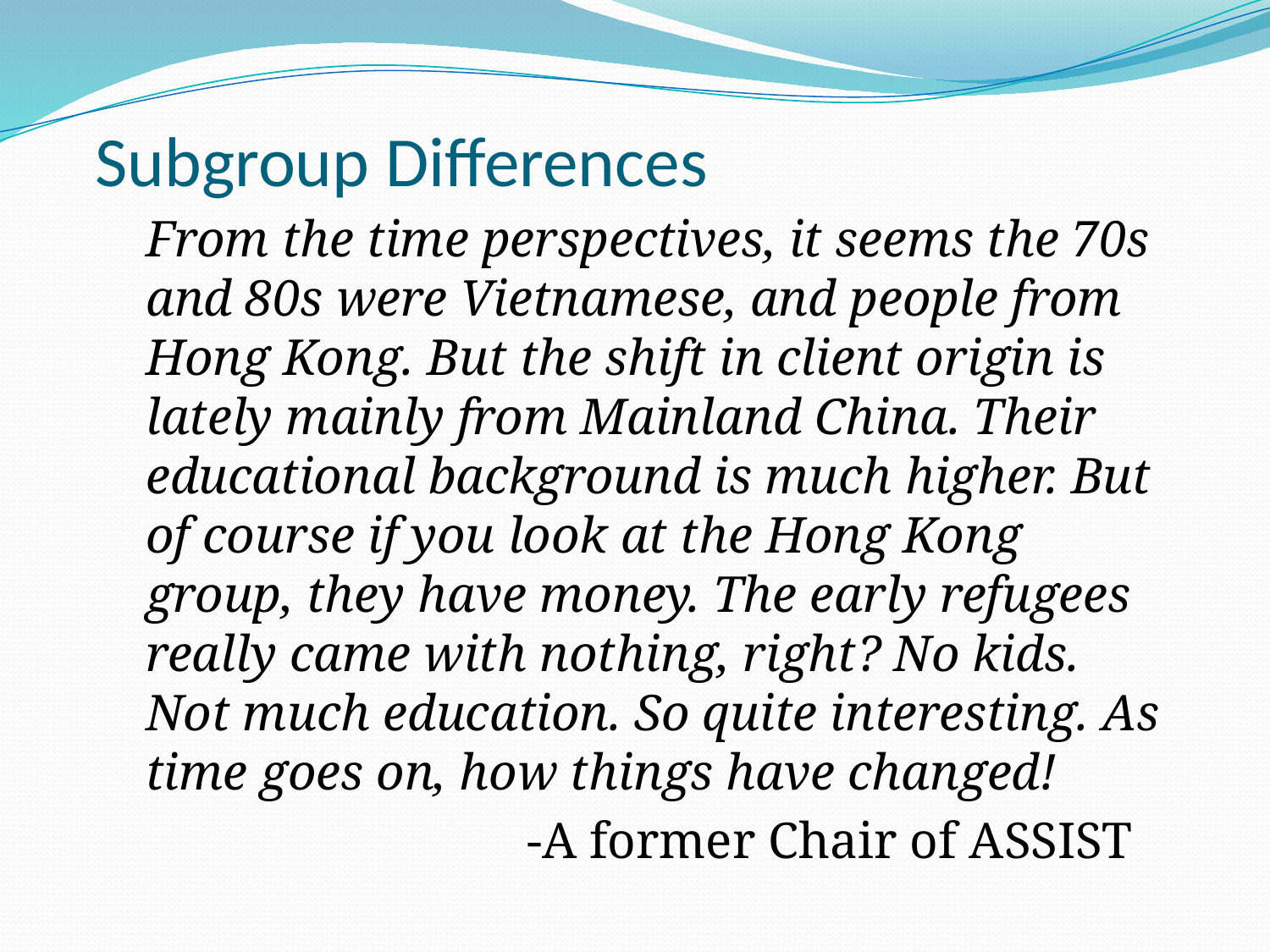

# Subgroup Differences
	From the time perspectives, it seems the 70s and 80s were Vietnamese, and people from Hong Kong. But the shift in client origin is lately mainly from Mainland China. Their educational background is much higher. But of course if you look at the Hong Kong group, they have money. The early refugees really came with nothing, right? No kids. Not much education. So quite interesting. As time goes on, how things have changed!
				-A former Chair of ASSIST